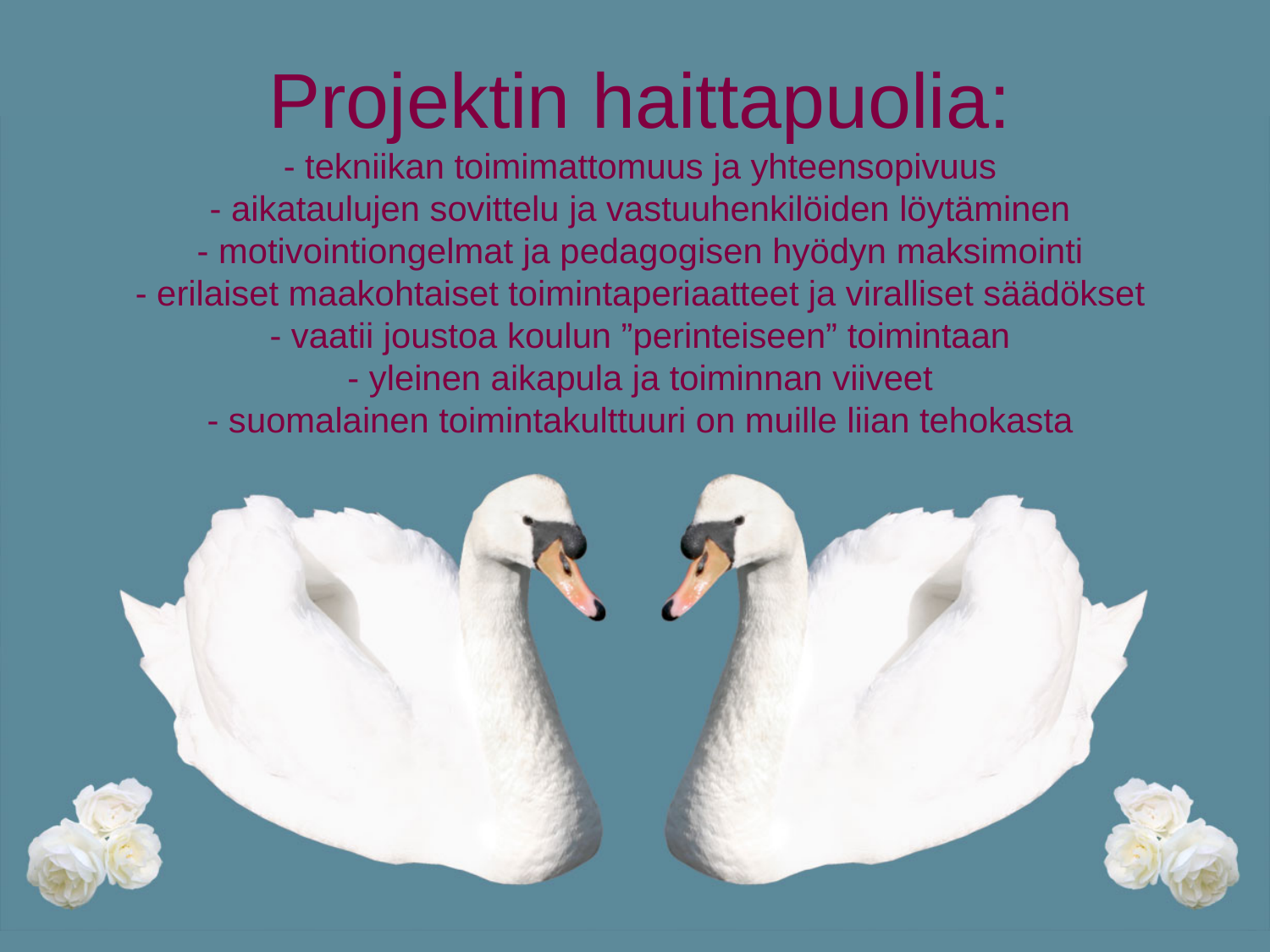

# Projektin haittapuolia: - tekniikan toimimattomuus ja yhteensopivuus - aikataulujen sovittelu ja vastuuhenkilöiden löytäminen - motivointiongelmat ja pedagogisen hyödyn maksimointi - erilaiset maakohtaiset toimintaperiaatteet ja viralliset säädökset - vaatii joustoa koulun ”perinteiseen” toimintaan - yleinen aikapula ja toiminnan viiveet - suomalainen toimintakulttuuri on muille liian tehokasta